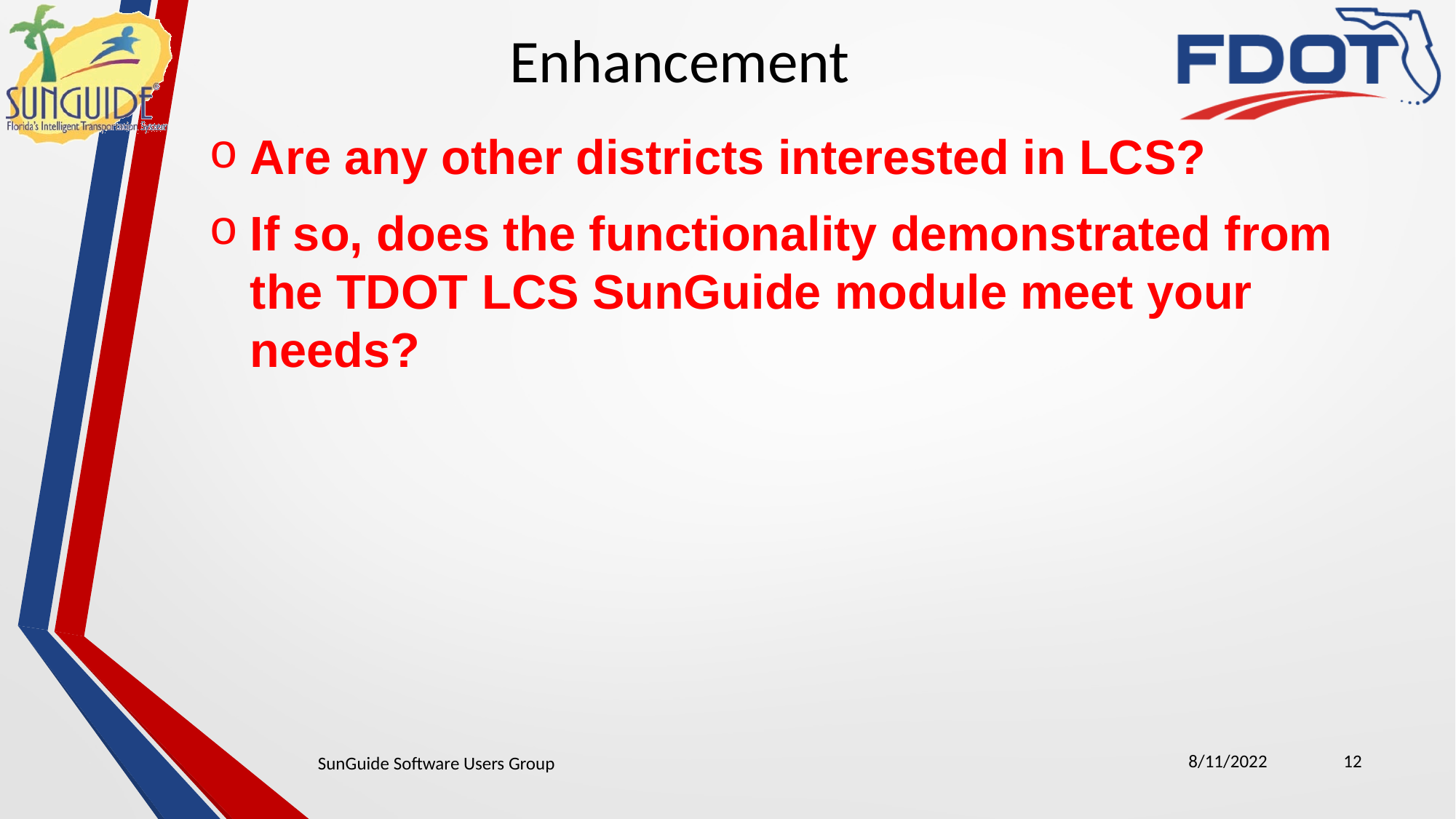

Enhancement
Are any other districts interested in LCS?
If so, does the functionality demonstrated from the TDOT LCS SunGuide module meet your needs?
8/11/2022
12
SunGuide Software Users Group